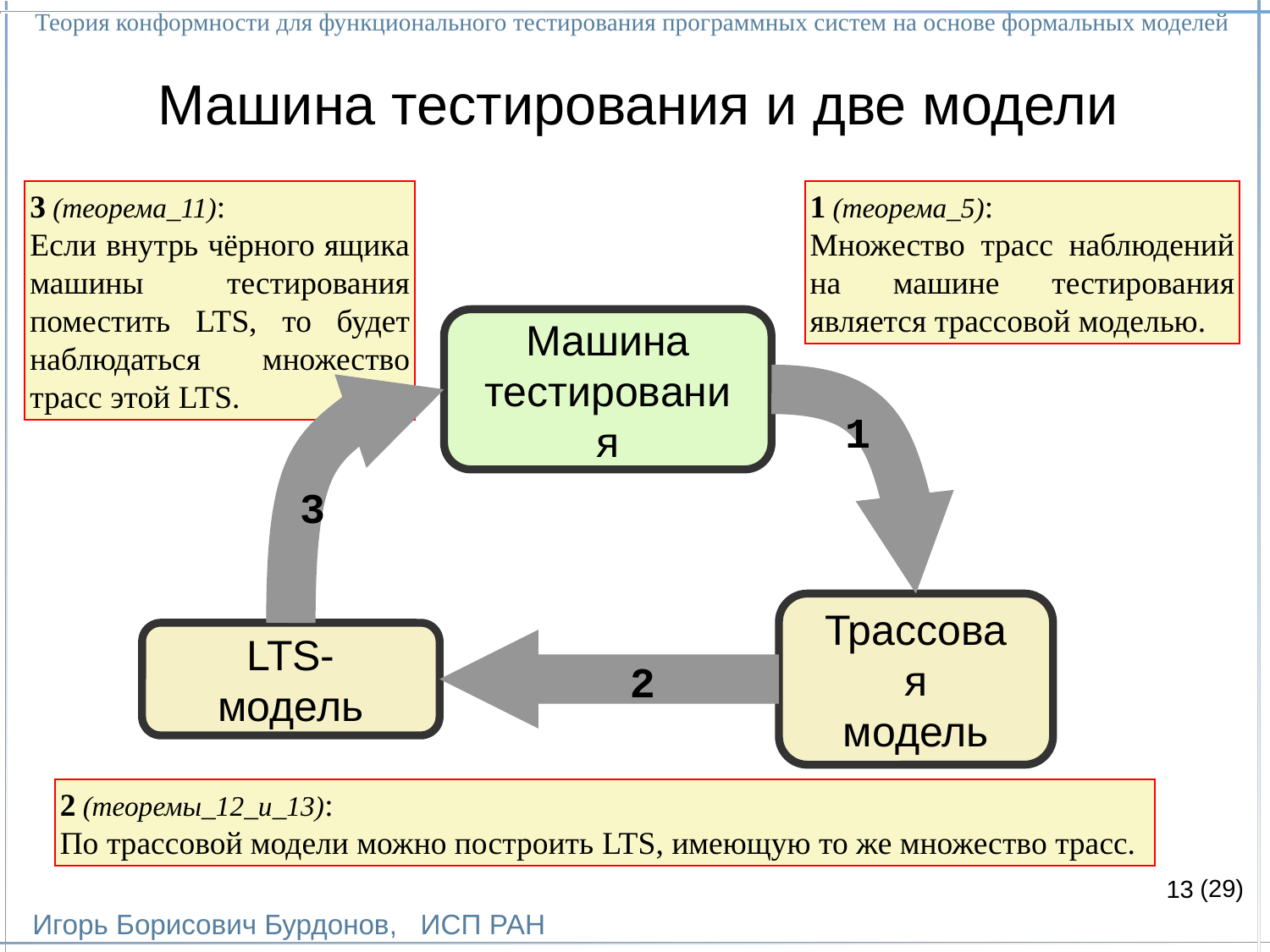

Теория конформности для функционального тестирования программных систем на основе формальных моделей

Игорь Борисович Бурдонов,   ИСП РАН

(29)

# Машина тестирования и две модели
3 (теорема_11):
Если внутрь чёрного ящика машины тестирования поместить LTS, то будет наблюдаться множество трасс этой LTS.
1 (теорема_5):
Множество трасс наблюдений на машине тестирования является трассовой моделью.
Машина
тестирования
1
3
Трассовая
модель
LTS-модель
2
2 (теоремы_12_и_13):
По трассовой модели можно построить LTS, имеющую то же множество трасс.
13